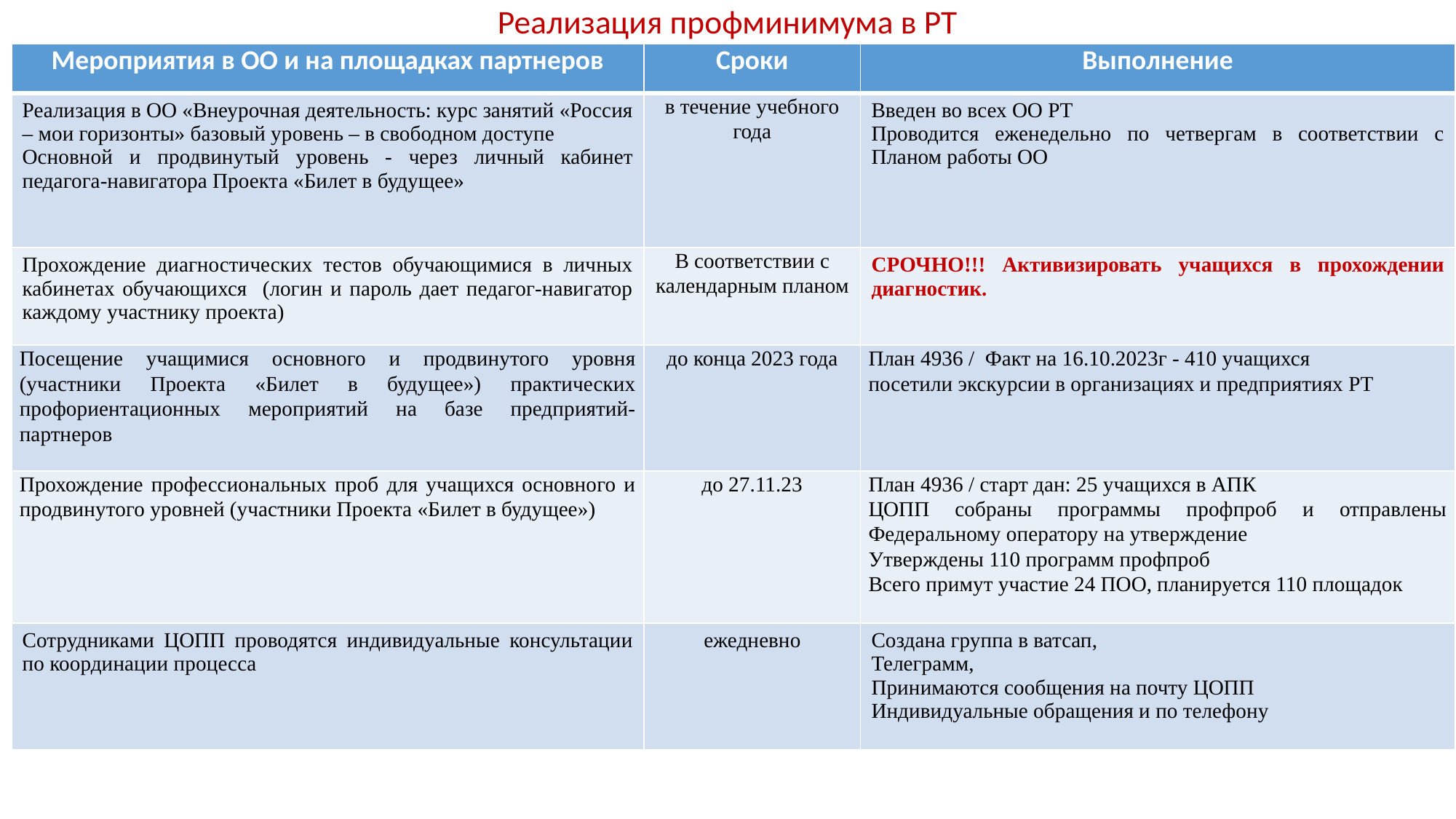

Реализация профминимума в РТ
| Мероприятия в ОО и на площадках партнеров | Сроки | Выполнение |
| --- | --- | --- |
| Реализация в ОО «Внеурочная деятельность: курс занятий «Россия – мои горизонты» базовый уровень – в свободном доступе Основной и продвинутый уровень - через личный кабинет педагога-навигатора Проекта «Билет в будущее» | в течение учебного года | Введен во всех ОО РТ Проводится еженедельно по четвергам в соответствии с Планом работы ОО |
| Прохождение диагностических тестов обучающимися в личных кабинетах обучающихся (логин и пароль дает педагог-навигатор каждому участнику проекта) | В соответствии с календарным планом | СРОЧНО!!! Активизировать учащихся в прохождении диагностик. |
| Посещение учащимися основного и продвинутого уровня (участники Проекта «Билет в будущее») практических профориентационных мероприятий на базе предприятий-партнеров | до конца 2023 года | План 4936 / Факт на 16.10.2023г - 410 учащихся посетили экскурсии в организациях и предприятиях РТ |
| Прохождение профессиональных проб для учащихся основного и продвинутого уровней (участники Проекта «Билет в будущее») | до 27.11.23 | План 4936 / старт дан: 25 учащихся в АПК ЦОПП собраны программы профпроб и отправлены Федеральному оператору на утверждение Утверждены 110 программ профпроб Всего примут участие 24 ПОО, планируется 110 площадок |
| Сотрудниками ЦОПП проводятся индивидуальные консультации по координации процесса | ежедневно | Создана группа в ватсап, Телеграмм, Принимаются сообщения на почту ЦОПП Индивидуальные обращения и по телефону |
#